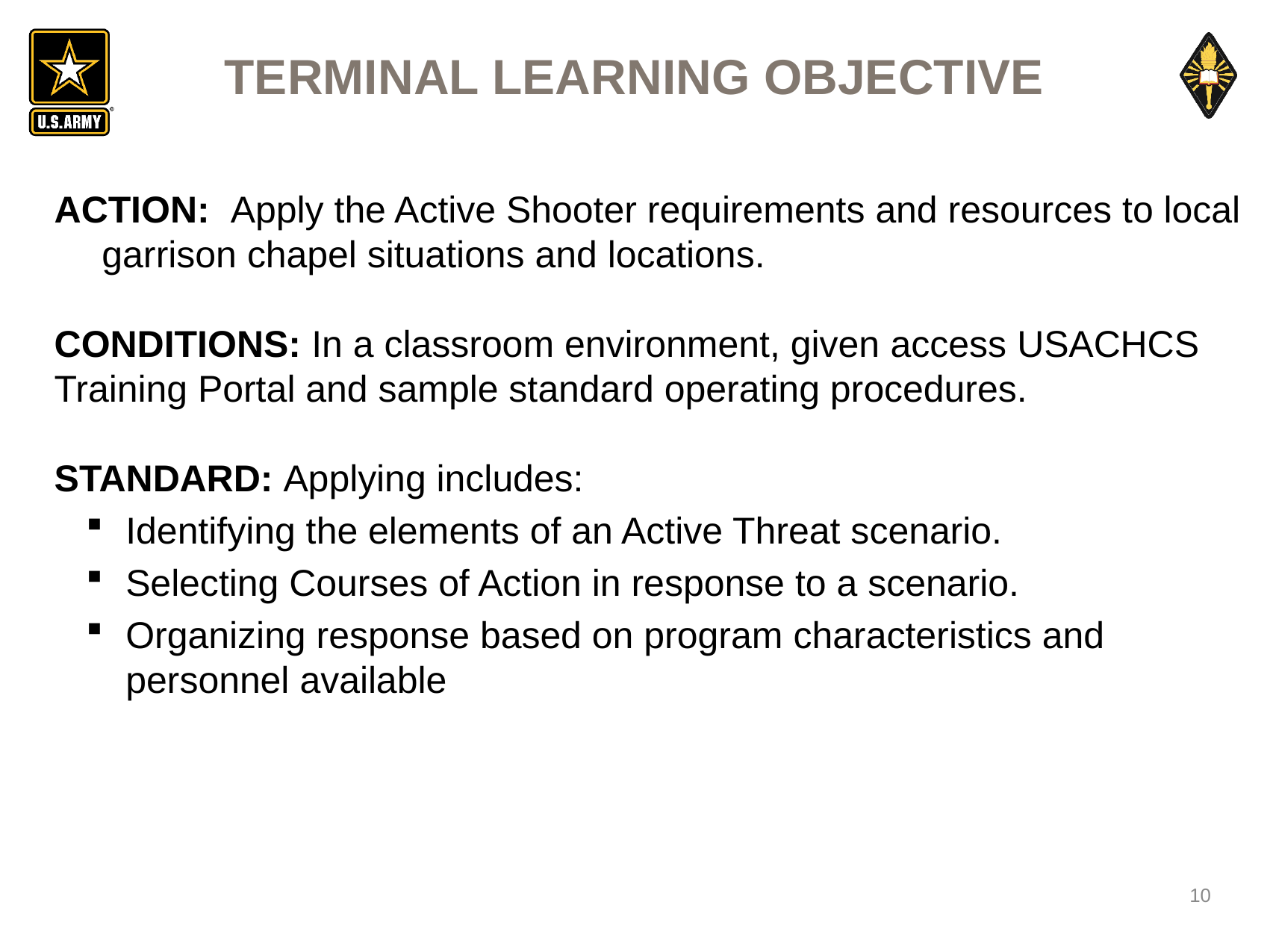

# Terminal Learning Objective
ACTION:  Apply the Active Shooter requirements and resources to local garrison chapel situations and locations.

CONDITIONS: In a classroom environment, given access USACHCS Training Portal and sample standard operating procedures.

STANDARD: Applying includes:
Identifying the elements of an Active Threat scenario.
Selecting Courses of Action in response to a scenario.
Organizing response based on program characteristics and personnel available

10